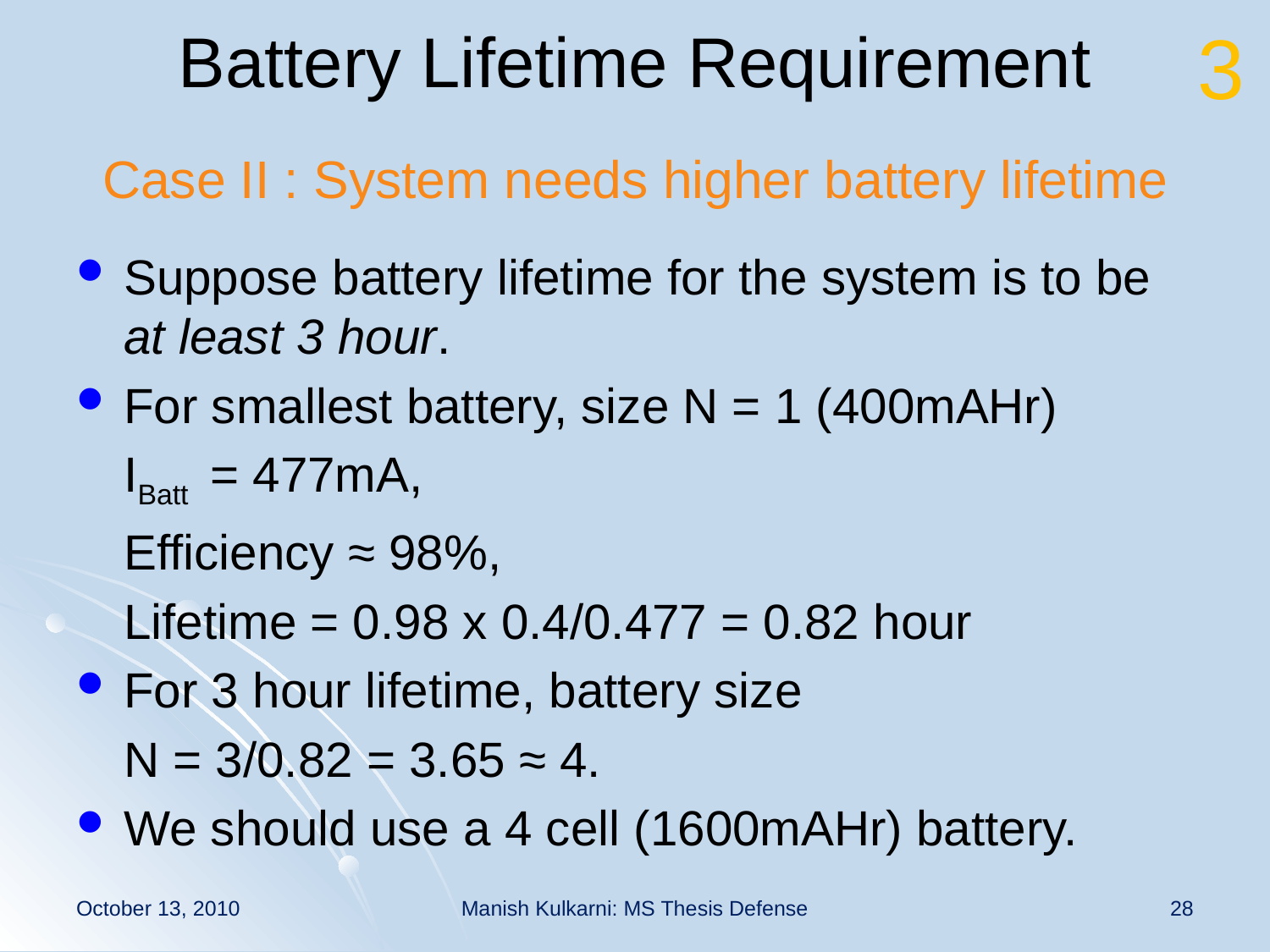

# Battery Lifetime Requirement
3
Case II : System needs higher battery lifetime
Suppose battery lifetime for the system is to be at least 3 hour.
For smallest battery, size N = 1 (400mAHr)
	IBatt  = 477mA,
	Efficiency ≈ 98%,
	Lifetime = 0.98 x 0.4/0.477 = 0.82 hour
For 3 hour lifetime, battery size
	N = 3/0.82 = 3.65 ≈ 4.
We should use a 4 cell (1600mAHr) battery.
October 13, 2010
Manish Kulkarni: MS Thesis Defense
28